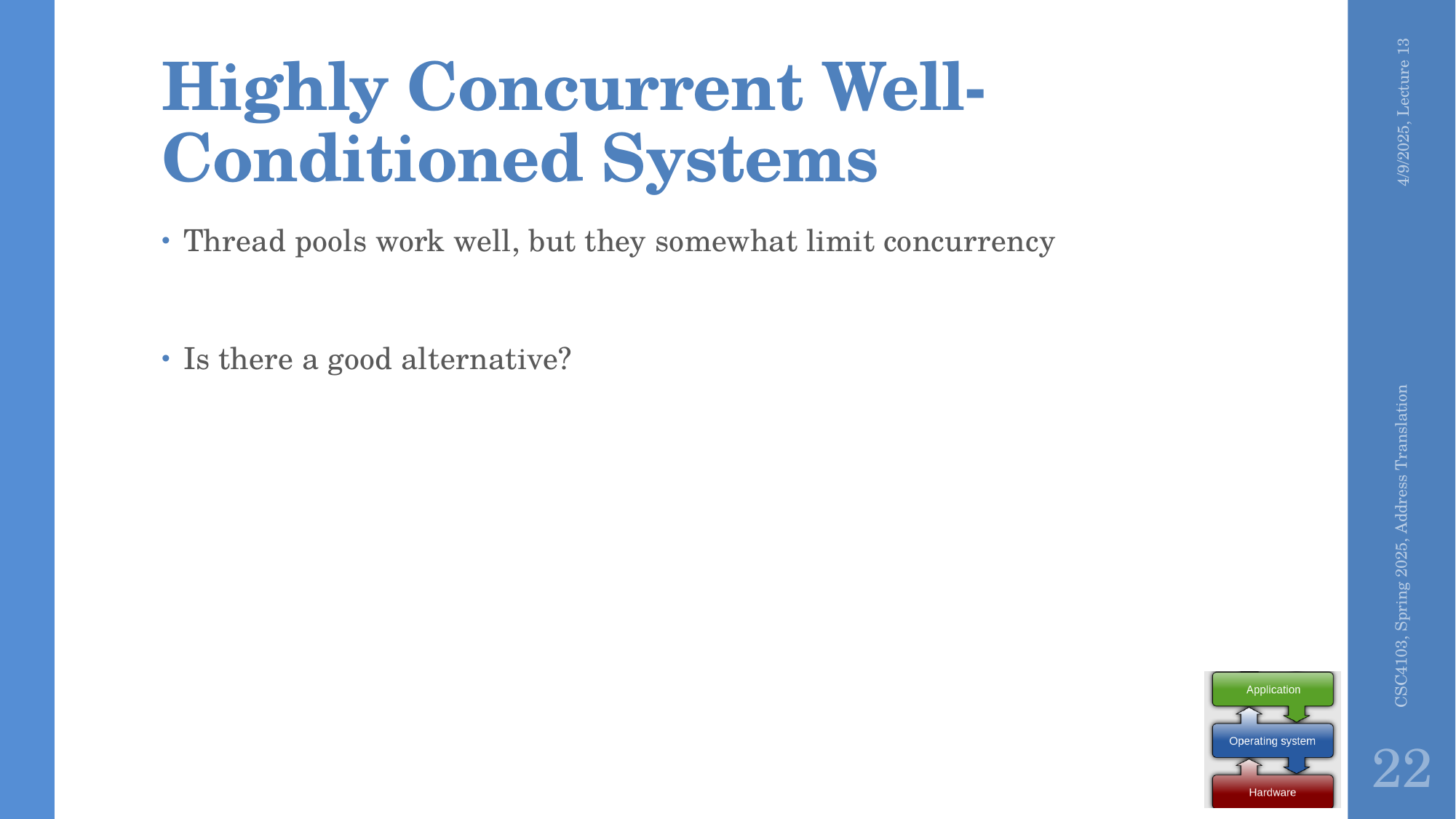

# Highly Concurrent Well-Conditioned Systems
4/9/2025, Lecture 13
Thread pools work well, but they somewhat limit concurrency

Is there a good alternative?

CSC4103, Spring 2025, Address Translation
22